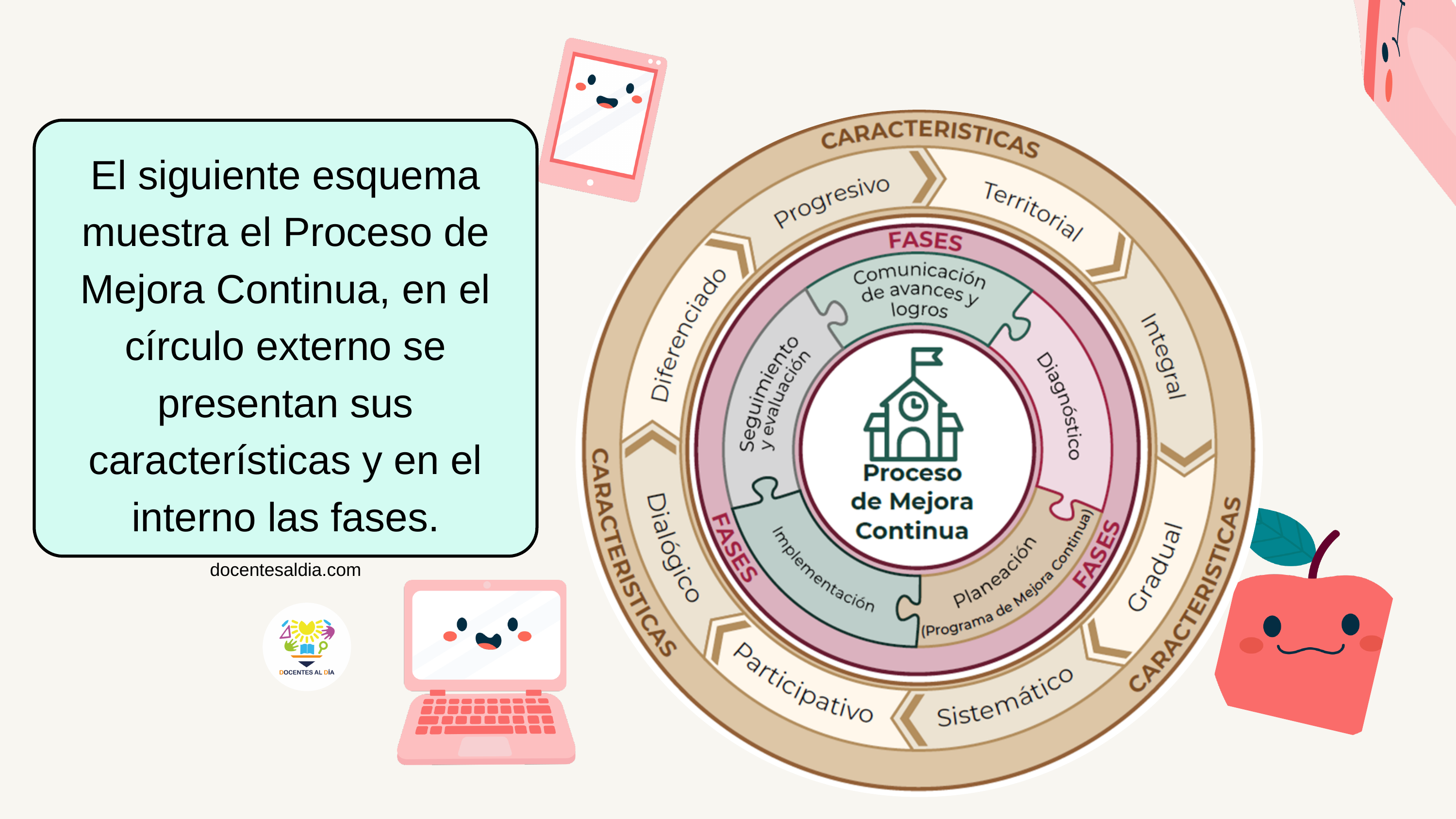

El siguiente esquema muestra el Proceso de Mejora Continua, en el círculo externo se presentan sus características y en el interno las fases.

docentesaldia.com